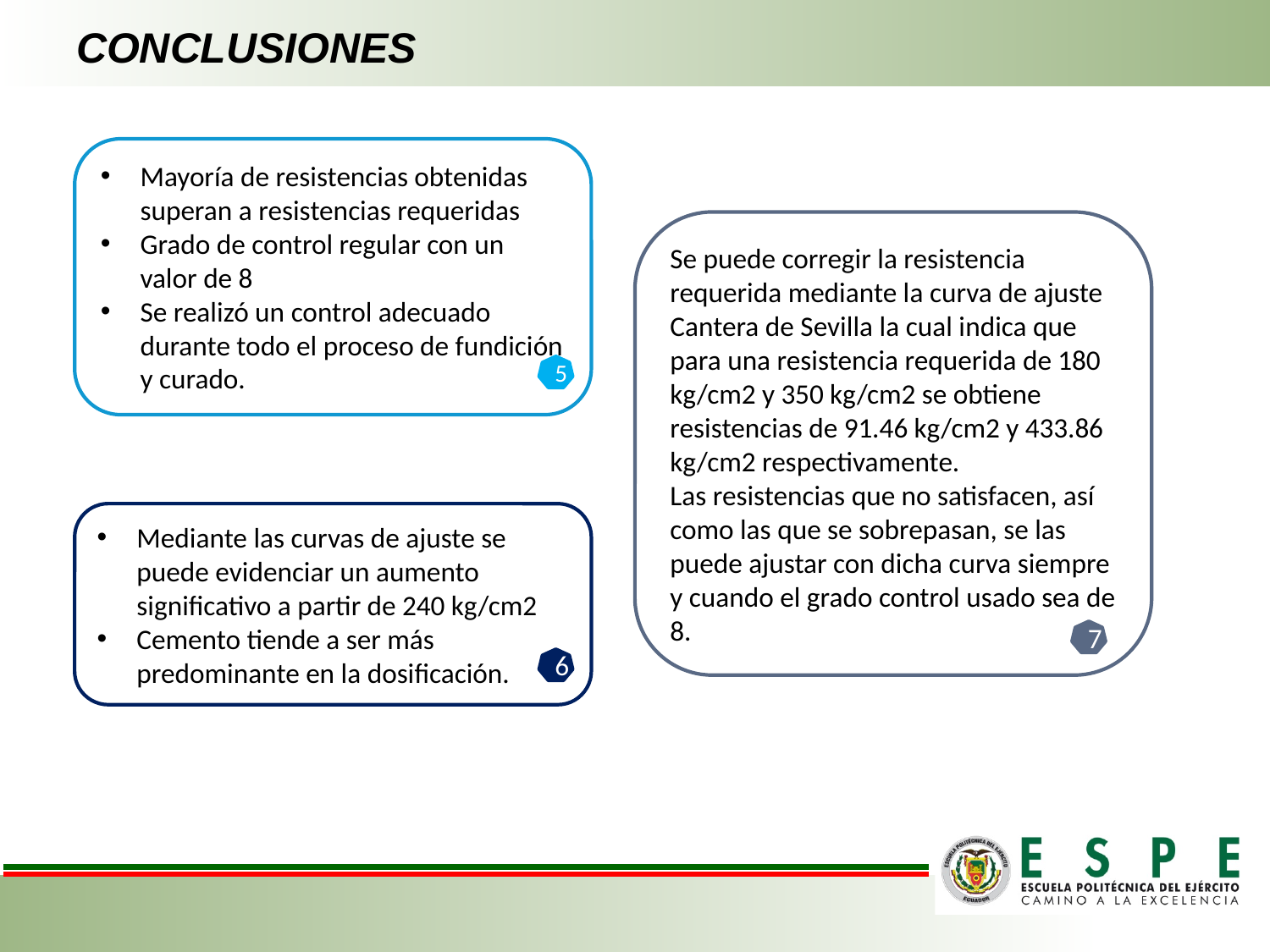

# CONCLUSIONES
Mayoría de resistencias obtenidas superan a resistencias requeridas
Grado de control regular con un valor de 8
Se realizó un control adecuado durante todo el proceso de fundición y curado.
Se puede corregir la resistencia requerida mediante la curva de ajuste
Cantera de Sevilla la cual indica que para una resistencia requerida de 180 kg/cm2 y 350 kg/cm2 se obtiene resistencias de 91.46 kg/cm2 y 433.86 kg/cm2 respectivamente.
Las resistencias que no satisfacen, así como las que se sobrepasan, se las puede ajustar con dicha curva siempre y cuando el grado control usado sea de 8.
5
Mediante las curvas de ajuste se puede evidenciar un aumento significativo a partir de 240 kg/cm2
Cemento tiende a ser más predominante en la dosificación.
7
6